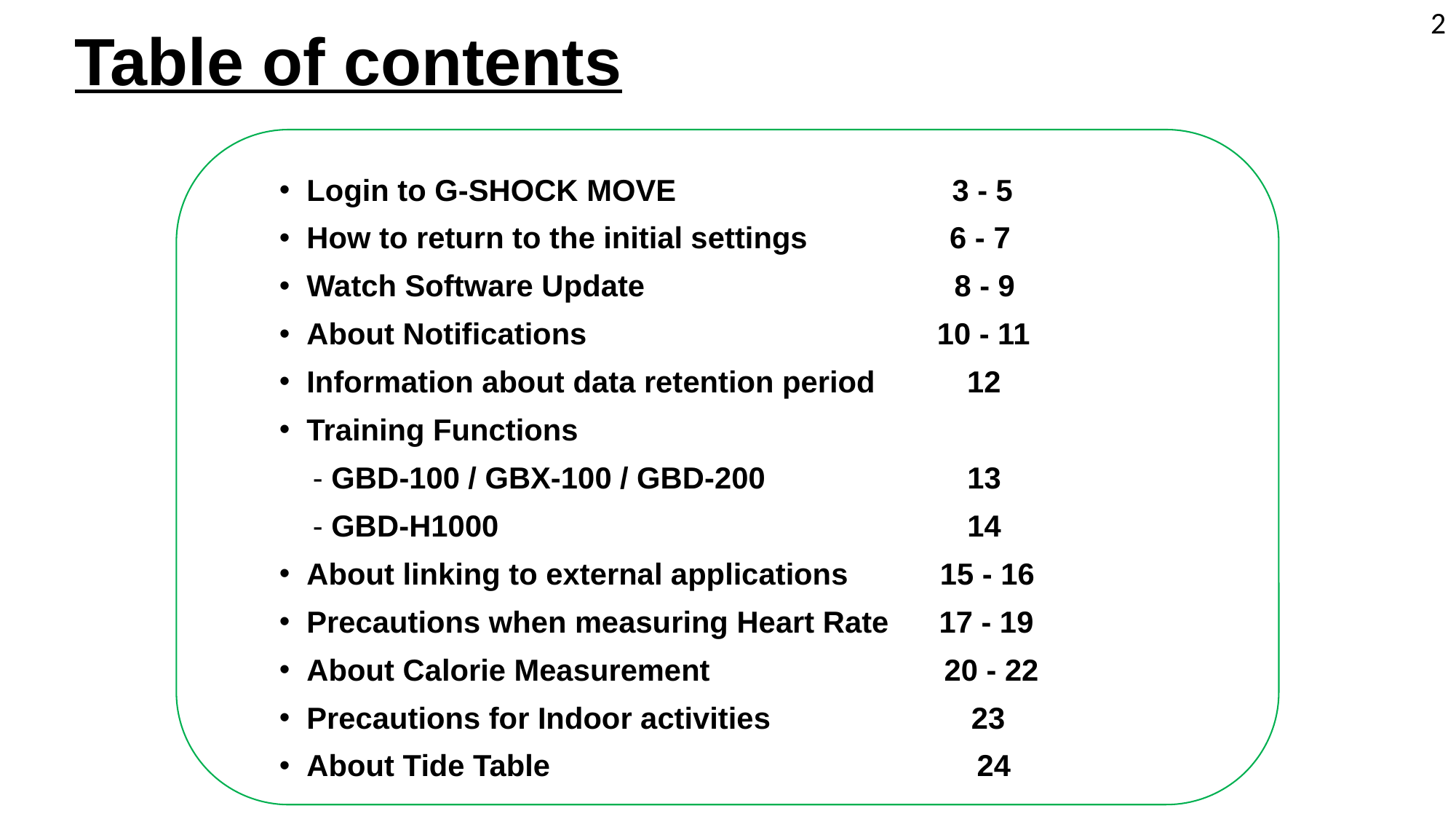

2
Table of contents

Login to G-SHOCK MOVE                                 3 - 5
How to return to the initial settings                 6 - 7
Watch Software Update                                     8 - 9
About Notifications　　　　　　　　　         10 - 11
Information about data retention period           12
Training Functions
    - GBD-100 / GBX-100 / GBD-200        　             13
    - GBD-H1000                                                        14
About linking to external applications           15 - 16
Precautions when measuring Heart Rate      17 - 19
About Calorie Measurement                            20 - 22
Precautions for Indoor activities                        23
About Tide Table                                                   24